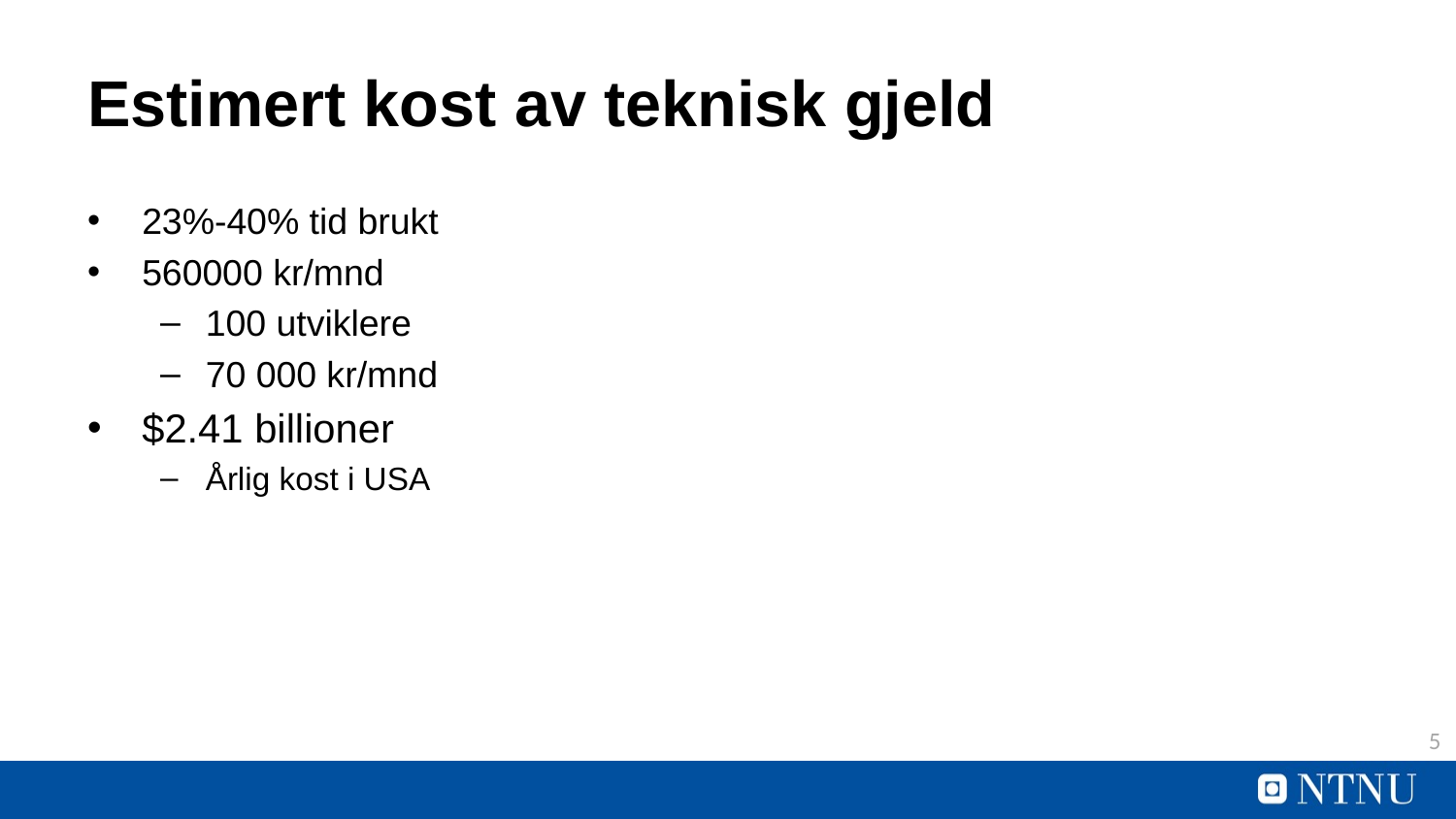

# Estimert kost av teknisk gjeld
23%-40% tid brukt
560000 kr/mnd
100 utviklere
70 000 kr/mnd
$2.41 billioner
Årlig kost i USA

5